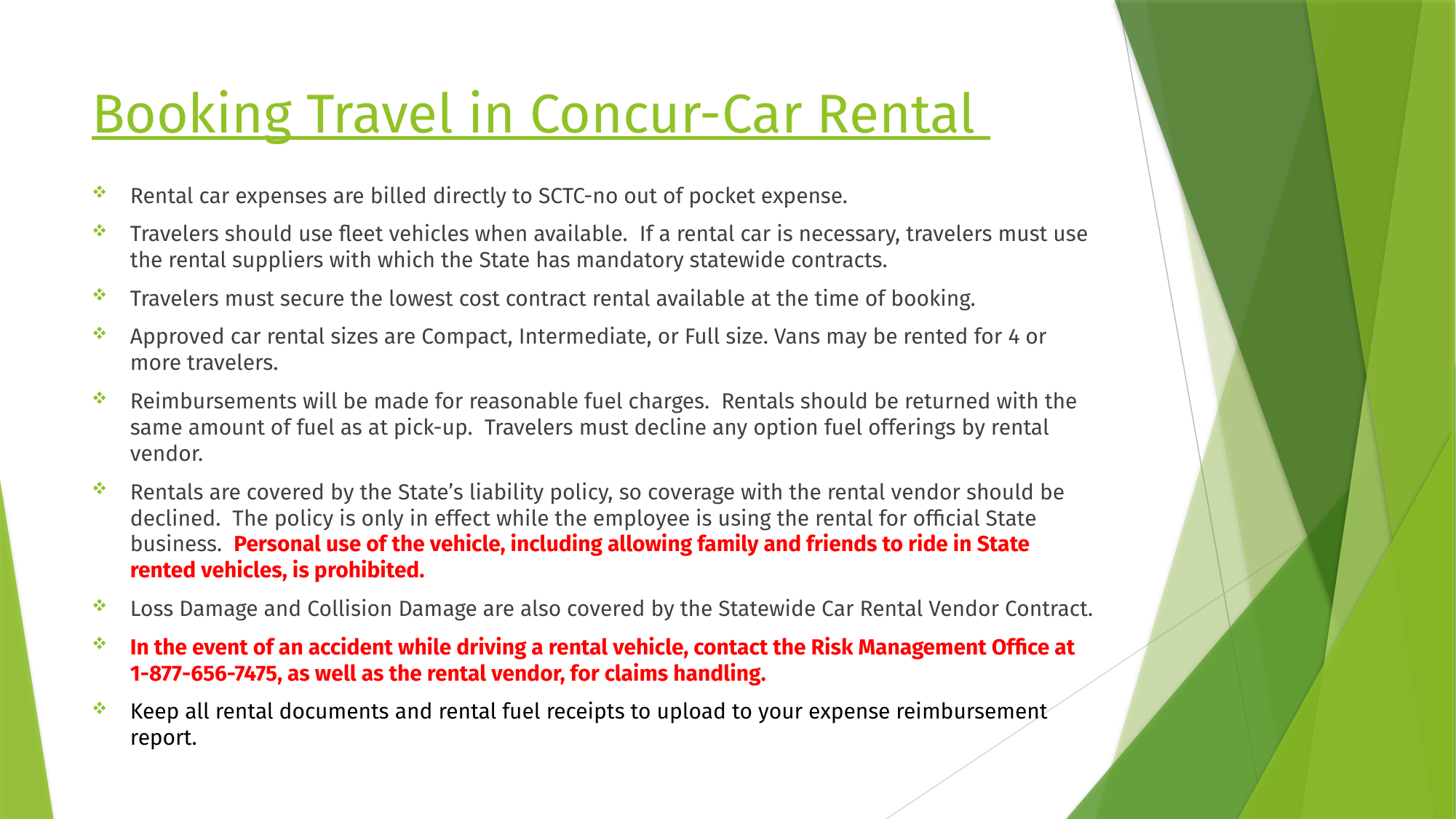

# Booking Travel in Concur-Car Rental
Rental car expenses are billed directly to SCTC-no out of pocket expense.
Travelers should use fleet vehicles when available.  If a rental car is necessary, travelers must use the rental suppliers with which the State has mandatory statewide contracts.
Travelers must secure the lowest cost contract rental available at the time of booking.
Approved car rental sizes are Compact, Intermediate, or Full size. Vans may be rented for 4 or more travelers.
Reimbursements will be made for reasonable fuel charges.  Rentals should be returned with the same amount of fuel as at pick-up.  Travelers must decline any option fuel offerings by rental vendor.
Rentals are covered by the State’s liability policy, so coverage with the rental vendor should be declined.  The policy is only in effect while the employee is using the rental for official State business.  Personal use of the vehicle, including allowing family and friends to ride in State rented vehicles, is prohibited.
Loss Damage and Collision Damage are also covered by the Statewide Car Rental Vendor Contract.
In the event of an accident while driving a rental vehicle, contact the Risk Management Office at 1-877-656-7475, as well as the rental vendor, for claims handling.
Keep all rental documents and rental fuel receipts to upload to your expense reimbursement report.